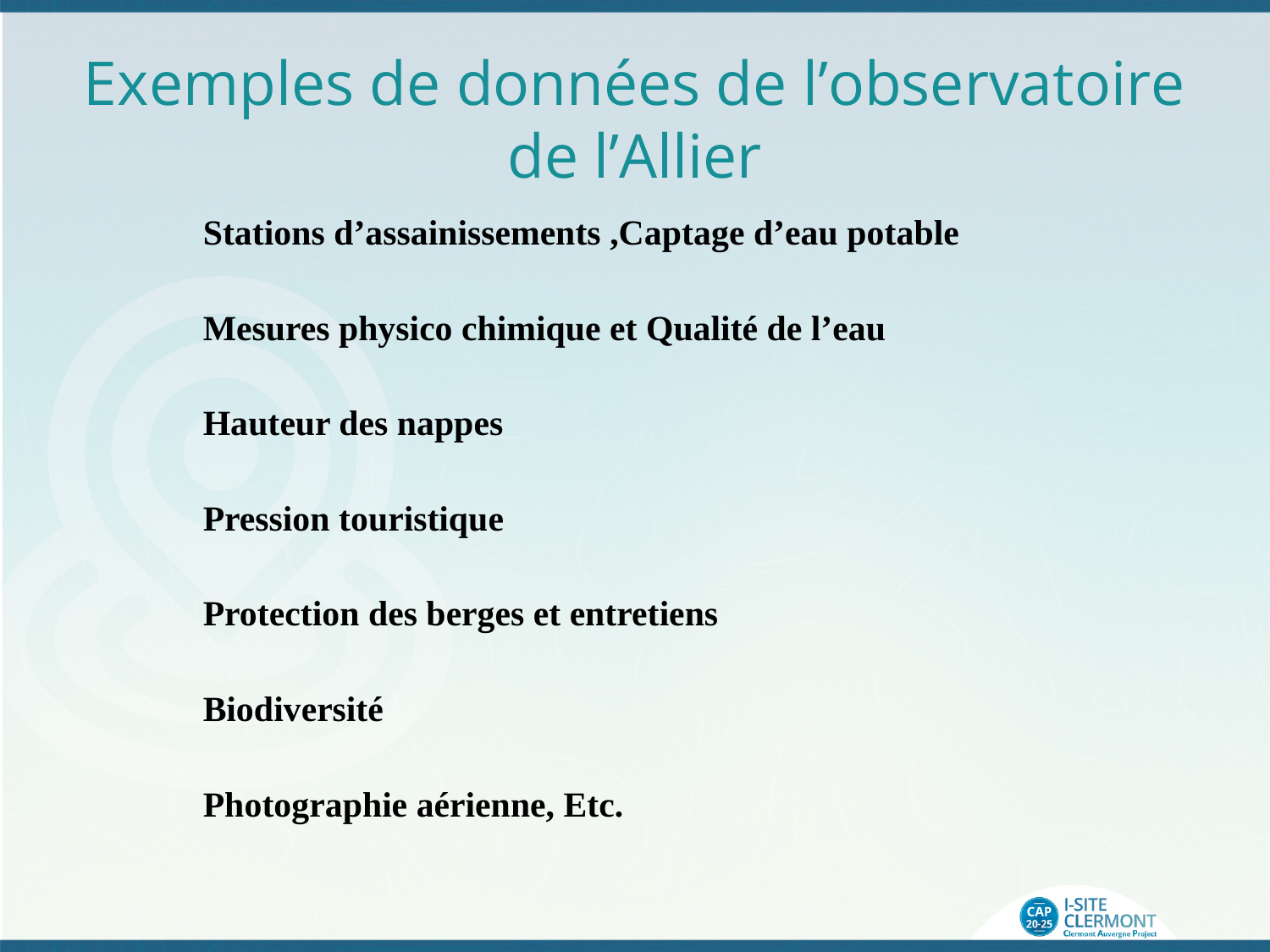

# Exemples de données de l’observatoire de l’Allier

Stations d’assainissements ,Captage d’eau potable

Mesures physico chimique et Qualité de l’eau

Hauteur des nappes

Pression touristique

Protection des berges et entretiens

Biodiversité

Photographie aérienne, Etc.